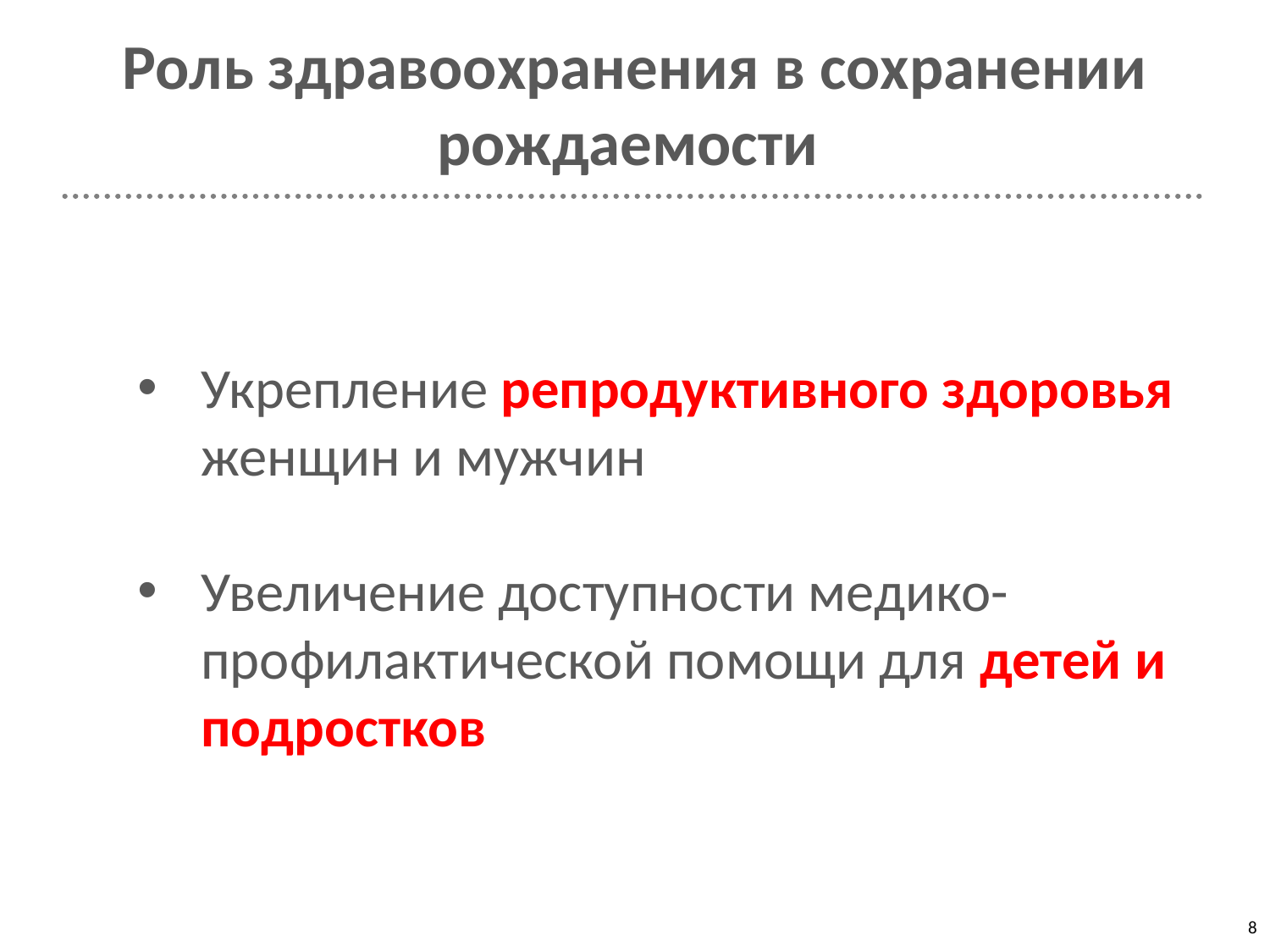

# Роль здравоохранения в сохранении рождаемости
Укрепление репродуктивного здоровья женщин и мужчин

Увеличение доступности медико-профилактической помощи для детей и подростков
8